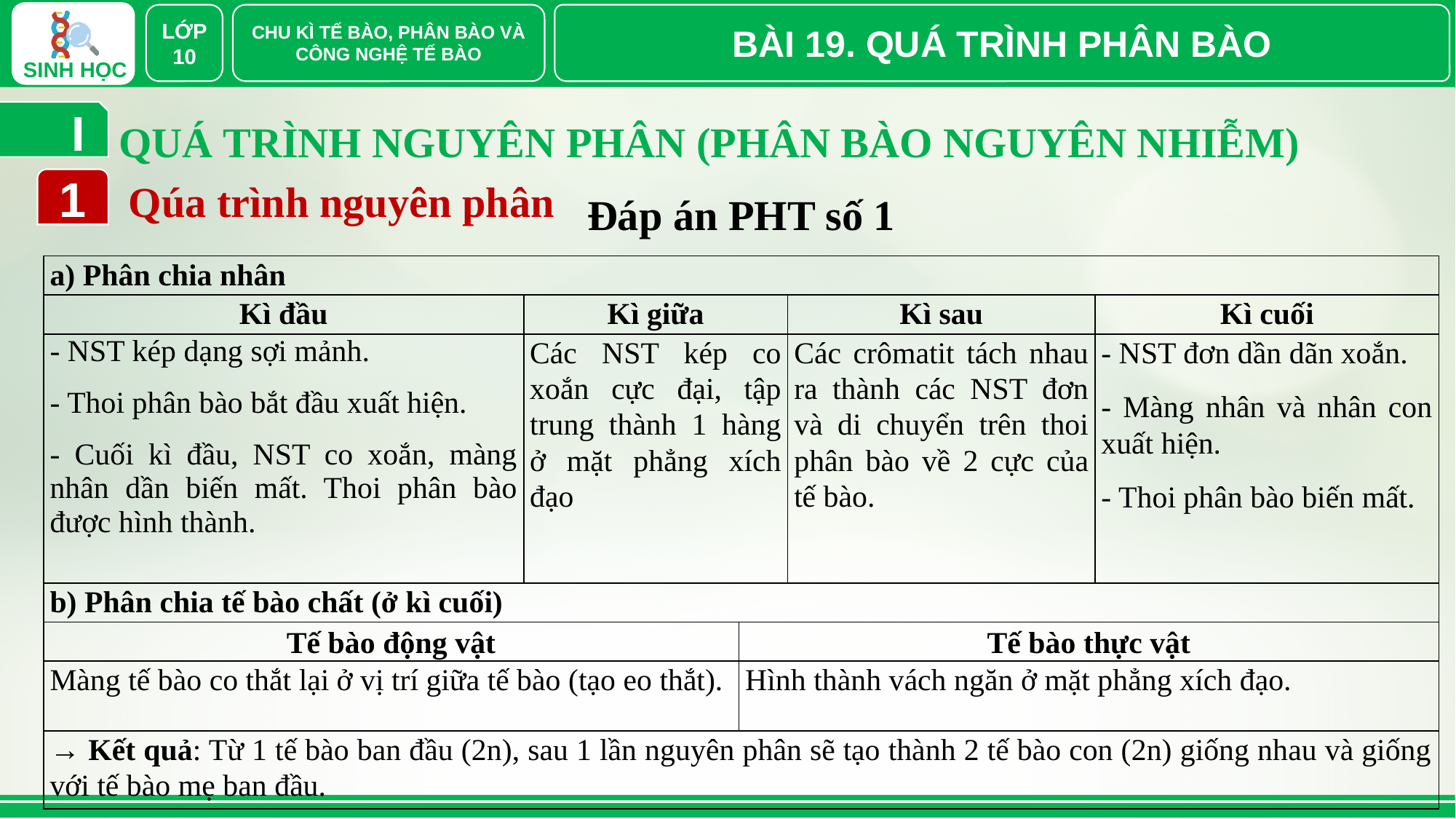

LỚP 10
CHU KÌ TẾ BÀO, PHÂN BÀO VÀ CÔNG NGHỆ TẾ BÀO
BÀI 19. QUÁ TRÌNH PHÂN BÀO
     I
QUÁ TRÌNH NGUYÊN PHÂN (PHÂN BÀO NGUYÊN NHIỄM)
1
Qúa trình nguyên phân
Đáp án PHT số 1
| a) Phân chia nhân |  |  |  |  |
| --- | --- | --- | --- | --- |
| Kì đầu | Kì giữa | Kì sau | Kì sau | Kì cuối |
| - NST kép dạng sợi mảnh. - Thoi phân bào bắt đầu xuất hiện. - Cuối kì đầu, NST co xoắn, màng nhân dần biến mất. Thoi phân bào được hình thành. | Các NST kép co xoắn cực đại, tập trung thành 1 hàng ở mặt phẳng xích đạo | Các crômatit tách nhau ra thành các NST đơn và di chuyển trên thoi phân bào về 2 cực của tế bào. | Các crômatit tách nhau ra thành các NST đơn và di chuyển trên thoi phân bào về 2 cực của tế bào. | - NST đơn dần dãn xoắn. - Màng nhân và nhân con xuất hiện. - Thoi phân bào biến mất. |
| b) Phân chia tế bào chất (ở kì cuối) |  |  |  |  |
| Tế bào động vật |  | Tế bào thực vật |  |  |
| Màng tế bào co thắt lại ở vị trí giữa tế bào (tạo eo thắt). |  | Hình thành vách ngăn ở mặt phẳng xích đạo. |  |  |
| → Kết quả: Từ 1 tế bào ban đầu (2n), sau 1 lần nguyên phân sẽ tạo thành 2 tế bào con (2n) giống nhau và giống với tế bào mẹ ban đầu. |  |  |  |  |